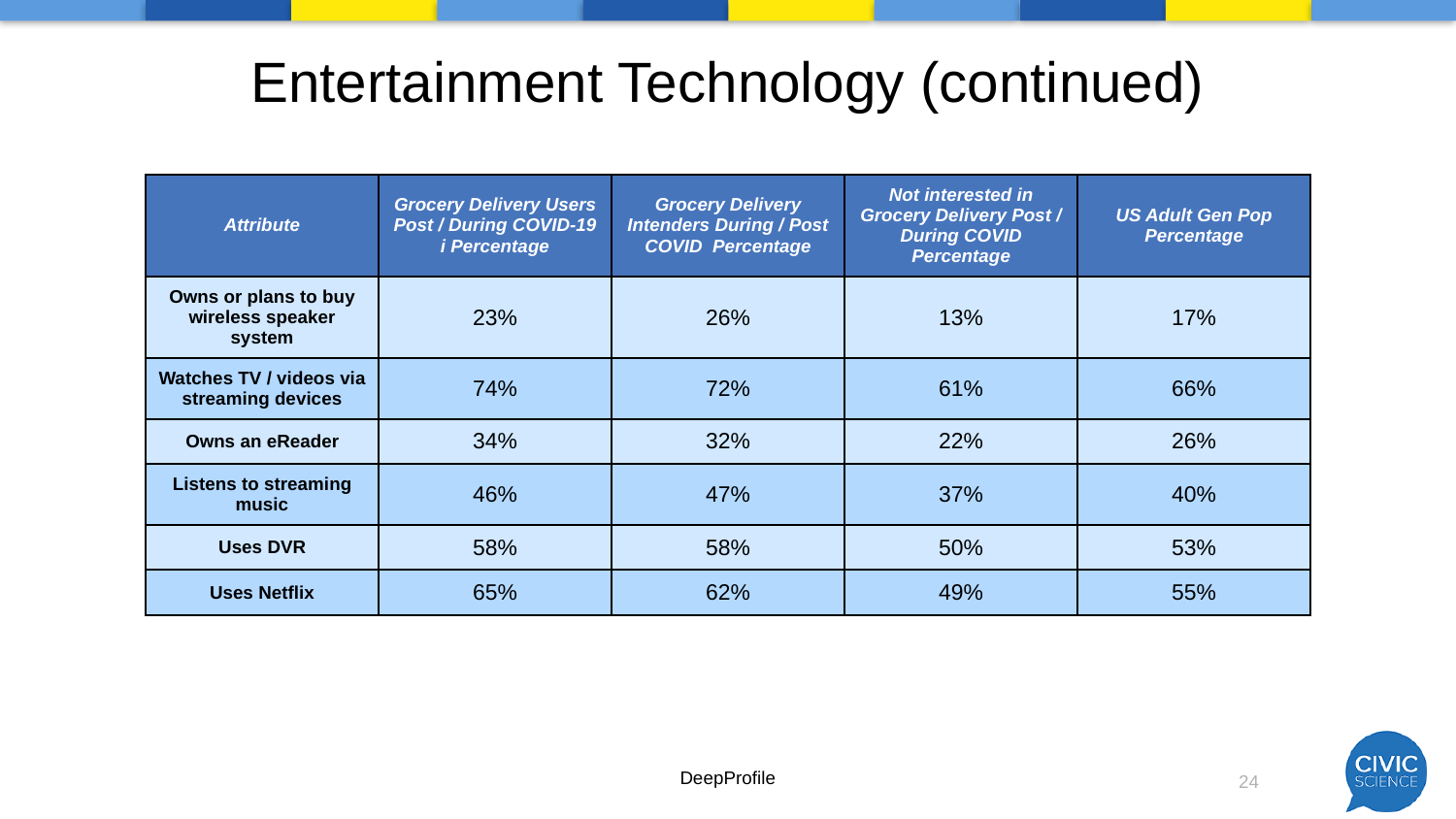

# Entertainment Technology (continued)
| Attribute | Grocery Delivery Users Post / During COVID-19 i Percentage | Grocery Delivery Intenders During / Post COVID Percentage | Not interested in Grocery Delivery Post / During COVID Percentage | US Adult Gen Pop Percentage |
| --- | --- | --- | --- | --- |
| Owns or plans to buy wireless speaker system | 23% | 26% | 13% | 17% |
| Watches TV / videos via streaming devices | 74% | 72% | 61% | 66% |
| Owns an eReader | 34% | 32% | 22% | 26% |
| Listens to streaming music | 46% | 47% | 37% | 40% |
| Uses DVR | 58% | 58% | 50% | 53% |
| Uses Netflix | 65% | 62% | 49% | 55% |
DeepProfile
24